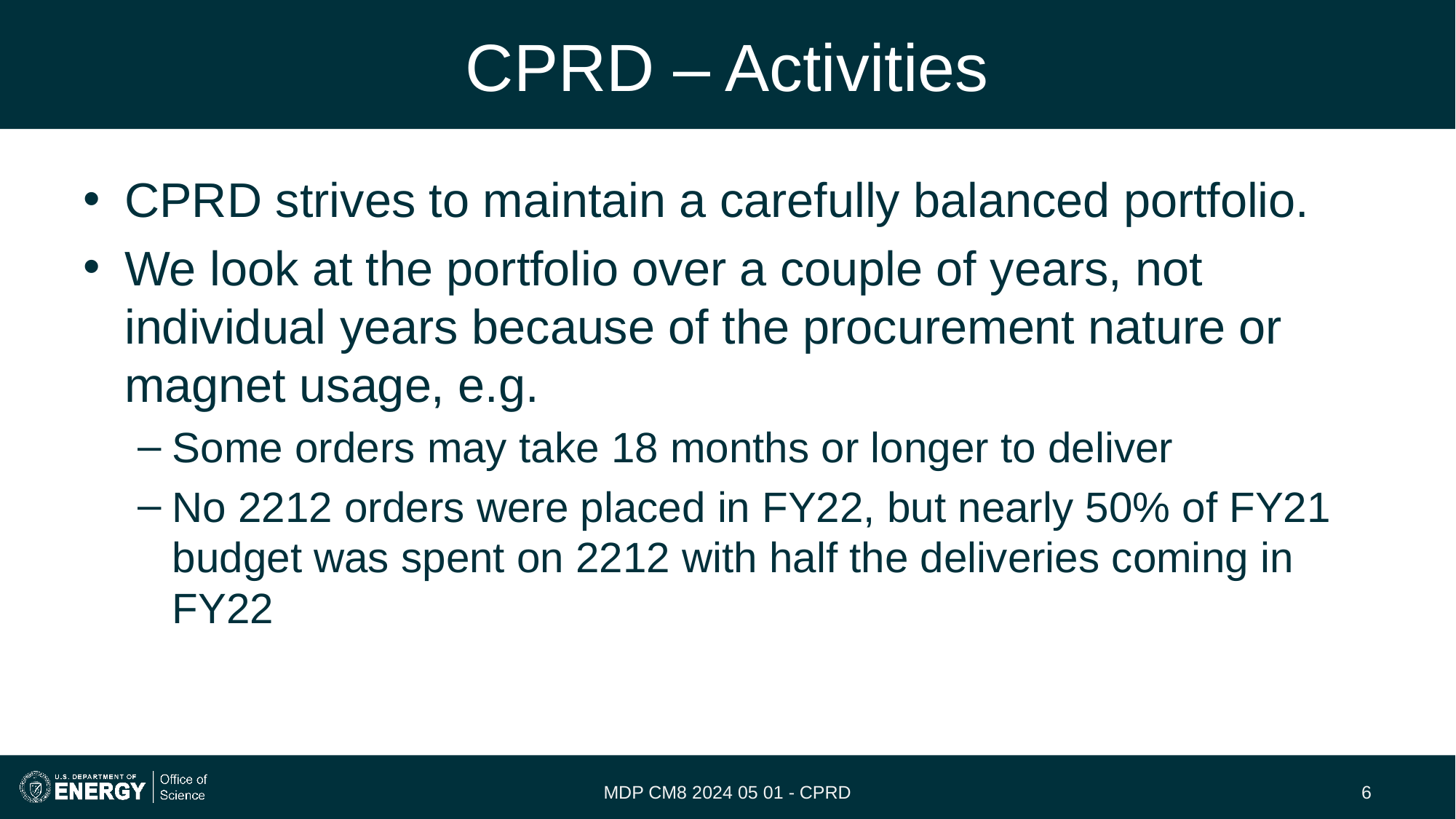

# CPRD – Activities
CPRD strives to maintain a carefully balanced portfolio.
We look at the portfolio over a couple of years, not individual years because of the procurement nature or magnet usage, e.g.
Some orders may take 18 months or longer to deliver
No 2212 orders were placed in FY22, but nearly 50% of FY21 budget was spent on 2212 with half the deliveries coming in FY22

MDP CM8 2024 05 01 - CPRD
6